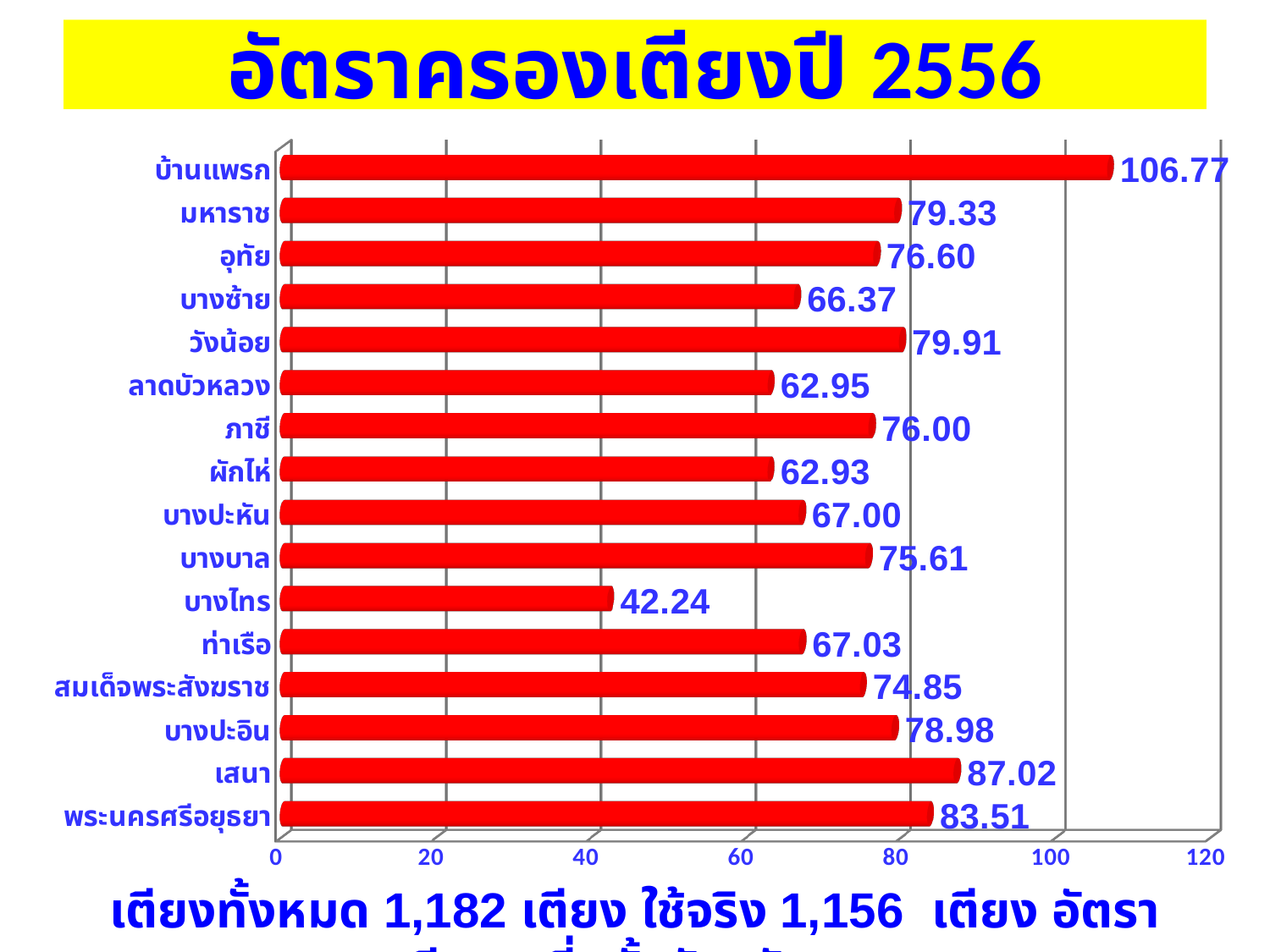

# อัตราครองเตียงปี 2556

[unsupported chart]

เตียงทั้งหมด 1,182 เตียง ใช้จริง 1,156  เตียง อัตราครองเตียงเฉลี่ยทั้งจังหวัด 74.19%